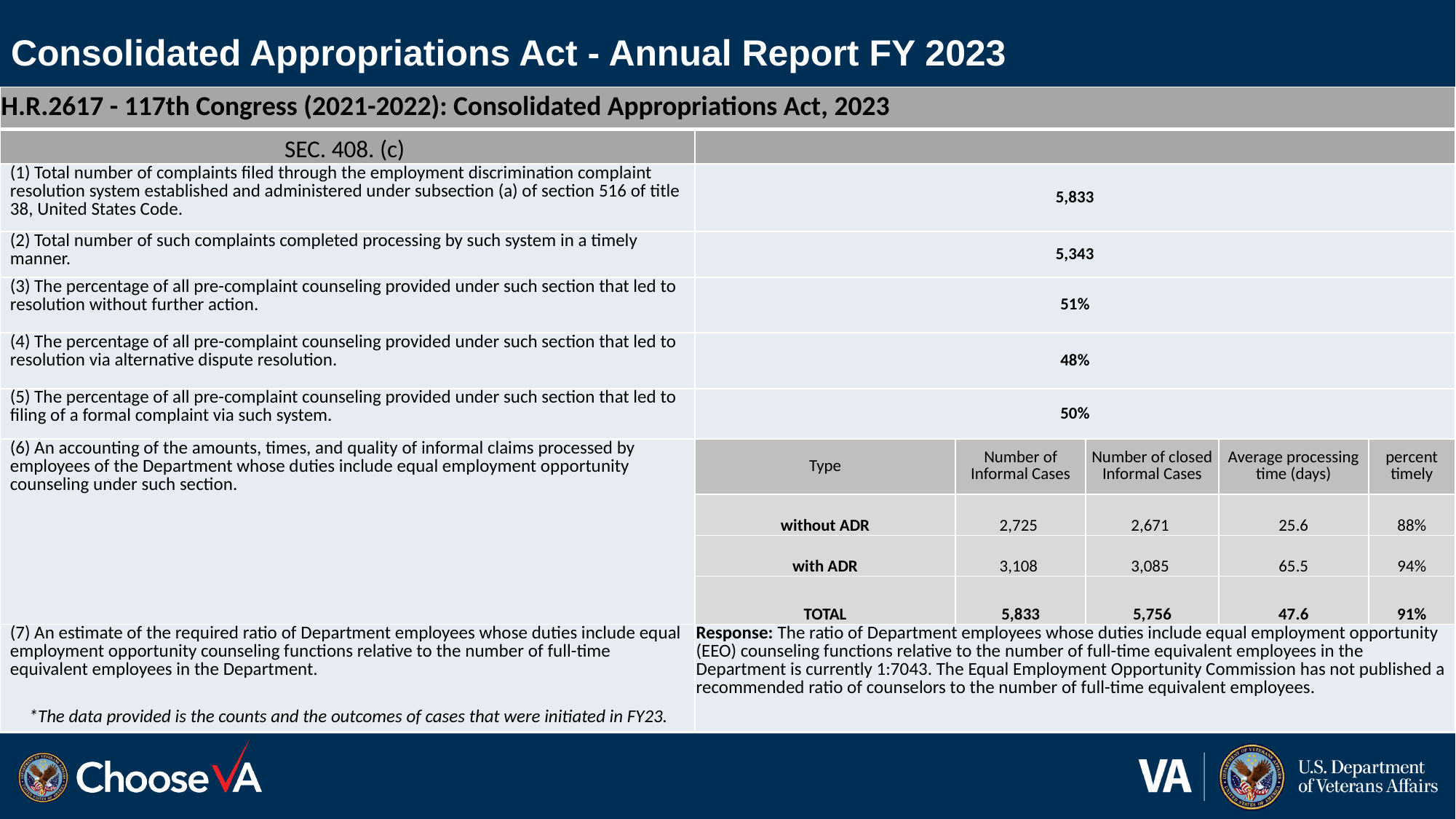

# Consolidated Appropriations Act - Annual Report FY 2023
| H.R.2617 - 117th Congress (2021-2022): Consolidated Appropriations Act, 2023 |  |  |  |  |  |
| --- | --- | --- | --- | --- | --- |
| SEC. 408. (c) |  |  |  |  |  |
| (1) Total number of complaints filed through the employment discrimination complaint resolution system established and administered under subsection (a) of section 516 of title 38, United States Code. | 5,833 |  |  |  |  |
| (2) Total number of such complaints completed processing by such system in a timely manner. | 5,343 |  |  |  |  |
| (3) The percentage of all pre-complaint counseling provided under such section that led to resolution without further action. | 51% |  |  |  |  |
| (4) The percentage of all pre-complaint counseling provided under such section that led to resolution via alternative dispute resolution. | 48% |  |  |  |  |
| (5) The percentage of all pre-complaint counseling provided under such section that led to filing of a formal complaint via such system. | 50% |  |  |  |  |
| (6) An accounting of the amounts, times, and quality of informal claims processed by employees of the Department whose duties include equal employment opportunity counseling under such section. | Type | Number of Informal Cases | Number of closed Informal Cases | Average processing time (days) | percent timely |
|  | without ADR | 2,725 | 2,671 | 25.6 | 88% |
|  | with ADR | 3,108 | 3,085 | 65.5 | 94% |
|  | TOTAL | 5,833 | 5,756 | 47.6 | 91% |
| (7) An estimate of the required ratio of Department employees whose duties include equal employment opportunity counseling functions relative to the number of full-time equivalent employees in the Department. | Response: The ratio of Department employees whose duties include equal employment opportunity (EEO) counseling functions relative to the number of full-time equivalent employees in the Department is currently 1:7043. The Equal Employment Opportunity Commission has not published a recommended ratio of counselors to the number of full-time equivalent employees. |  |  |  |  |
*The data provided is the counts and the outcomes of cases that were initiated in FY23.